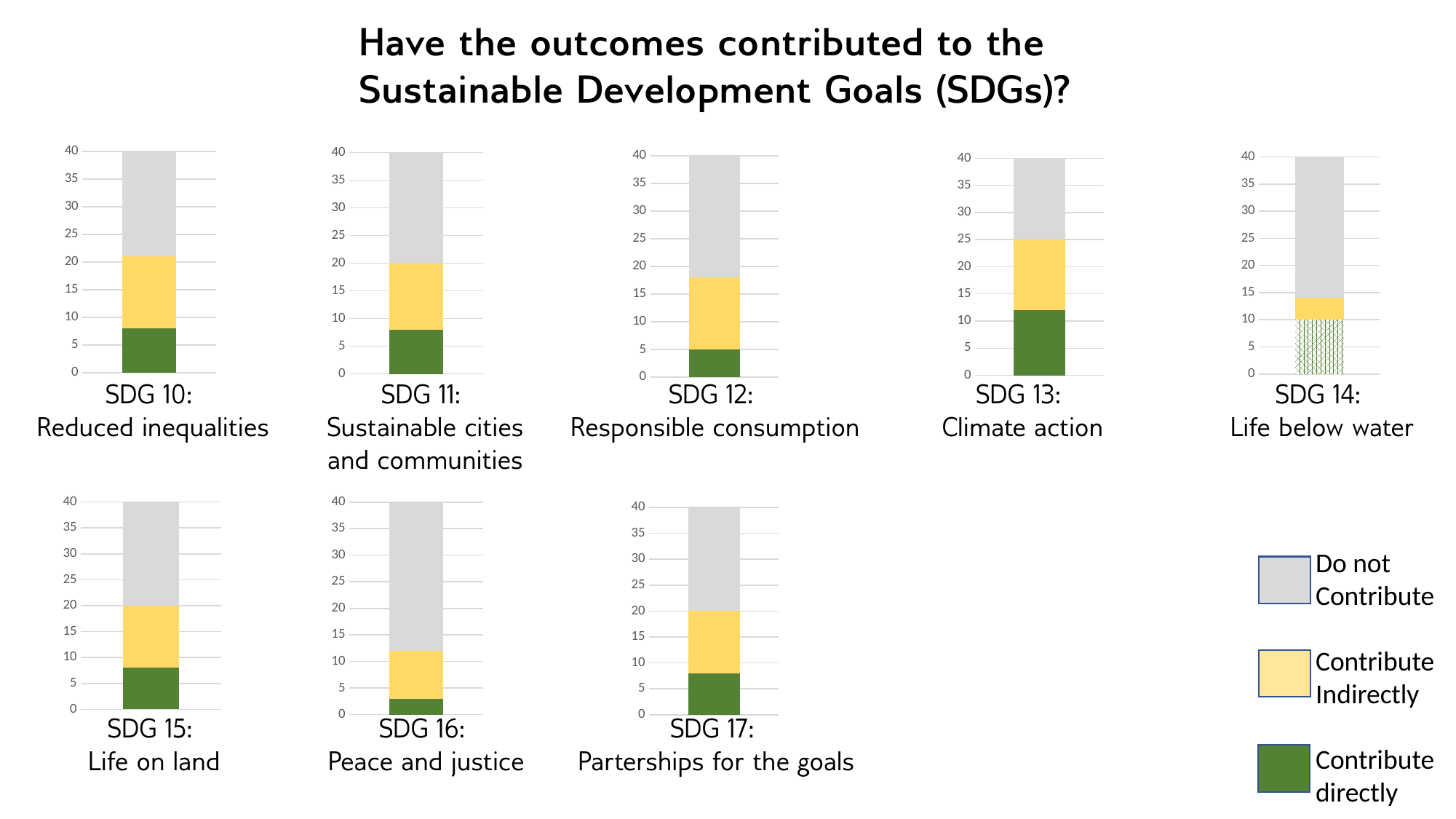

Have the outcomes contributed to the
Sustainable Development Goals (SDGs)?

### Chart

| Category | Contribute directly | Contribute indirectly | Do not contribute |
|---|---|---|---|

### Chart

| Category | Contribute directly | Contribute indirectly | Do not contribute |
|---|---|---|---|

### Chart

| Category | Contribute directly | Contribute indirectly | Do not contribute |
|---|---|---|---|

### Chart

| Category | Contribute directly | Contribute indirectly | Do not contribute |
|---|---|---|---|

### Chart

| Category | Contribute directly | Contribute indirectly | Do not contribute |
|---|---|---|---|
SDG 14:
Life below water
SDG 13:
Climate action
SDG 12:
Responsible consumption
SDG 11:
Sustainable cities
and communities
SDG 10:
Reduced inequalities

### Chart

| Category | Contribute directly | Contribute indirectly | Do not contribute |
|---|---|---|---|

### Chart

| Category | Contribute directly | Contribute indirectly | Do not contribute |
|---|---|---|---|

### Chart

| Category | Contribute directly | Contribute indirectly | Do not contribute |
|---|---|---|---|
Do not
Contribute

Contribute
Indirectly

Contribute
directly

SDG 17:
Parterships for the goals
SDG 16:
Peace and justice
SDG 15:
Life on land